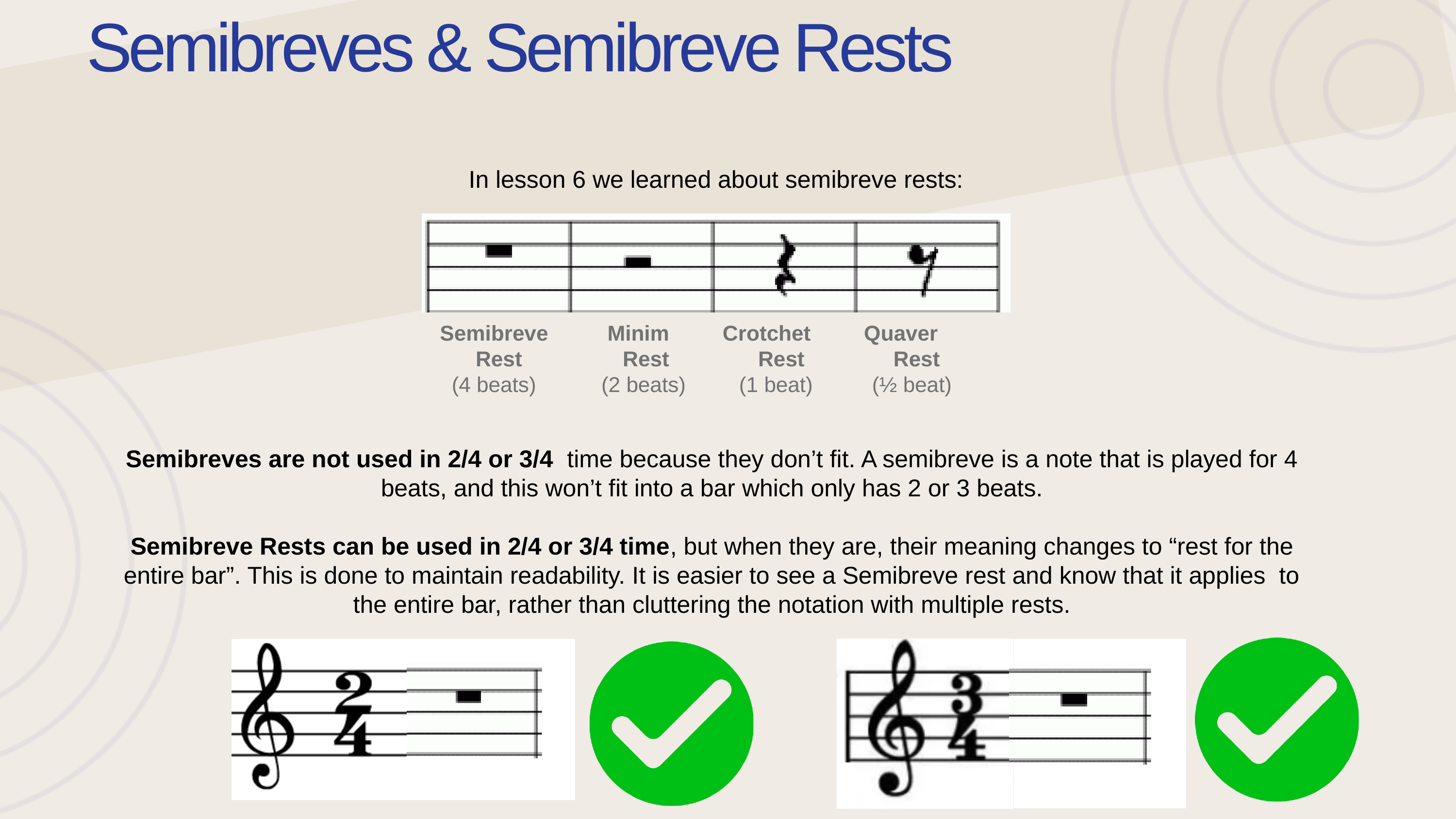

Semibreves & Semibreve Rests
In lesson 6 we learned about semibreve rests:

 Semibreve          Minim         Crotchet         Quaver
       Rest                 Rest               Rest               Rest
   (4 beats)           (2 beats)         (1 beat)          (½ beat)
Semibreves are not used in 2/4 or 3/4  time because they don’t fit. A semibreve is a note that is played for 4 beats, and this won’t fit into a bar which only has 2 or 3 beats.

Semibreve Rests can be used in 2/4 or 3/4 time, but when they are, their meaning changes to “rest for the entire bar”. This is done to maintain readability. It is easier to see a Semibreve rest and know that it applies  to the entire bar, rather than cluttering the notation with multiple rests.